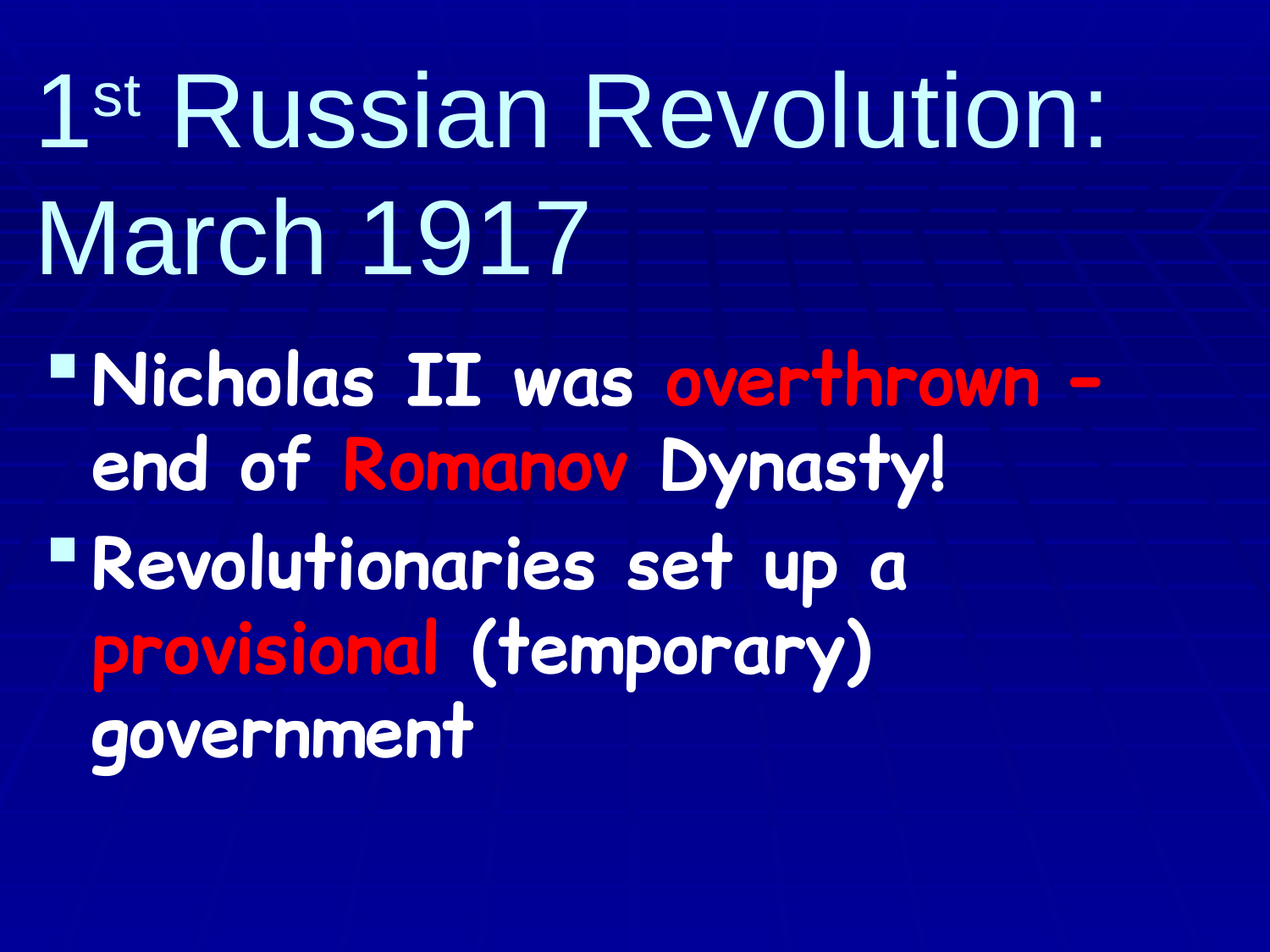

# 1st Russian Revolution: March 1917
Nicholas II was overthrown – end of Romanov Dynasty!
Revolutionaries set up a provisional (temporary) government